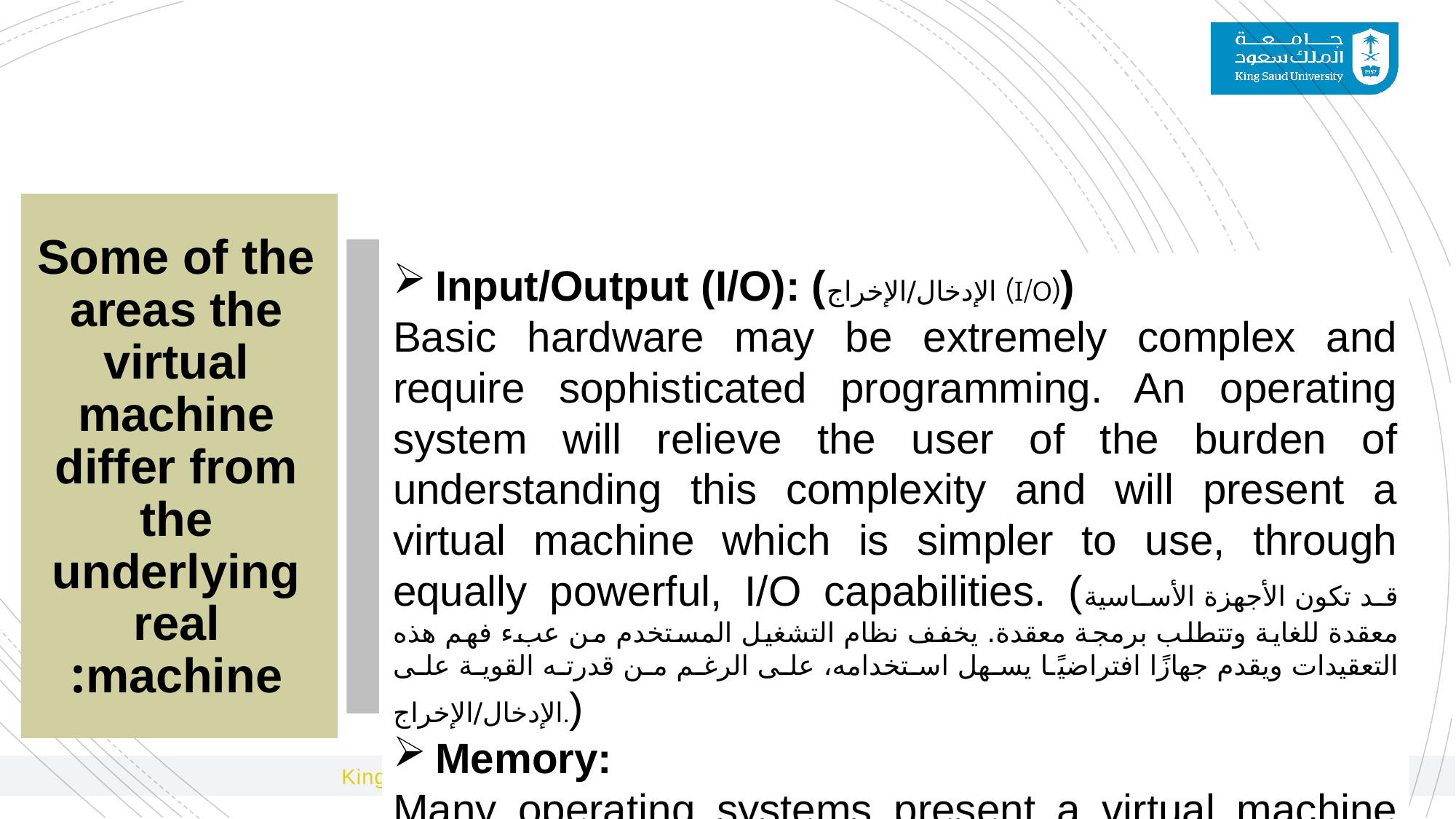

Some of the areas the virtual machine differ from the underlying real machine:

Input/Output (I/O): (الإدخال/الإخراج (I/O))
Basic hardware may be extremely complex and require sophisticated programming. An operating system will relieve the user of the burden of understanding this complexity and will present a virtual machine which is simpler to use, through equally powerful, I/O capabilities. (قد تكون الأجهزة الأساسية معقدة للغاية وتتطلب برمجة معقدة. يخفف نظام التشغيل المستخدم من عبء فهم هذه التعقيدات ويقدم جهازًا افتراضيًا يسهل استخدامه، على الرغم من قدرته القوية على الإدخال/الإخراج.)
Memory:
Many operating systems present a virtual machine with memory differs from the underlying real machine. For example, an Operating System may use secondary storage to give the illusion of a larger main memory. (
يقدم العديد من أنظمة التشغيل جهازًا افتراضيًا مع ذاكرة تختلف عن الجهاز الحقيقي الأساسي. على سبيل المثال، قد يستخدم نظام التشغيل تخزينًا ثانويًا لإعطاء وهم ذاكرة رئيسية أكبر.)